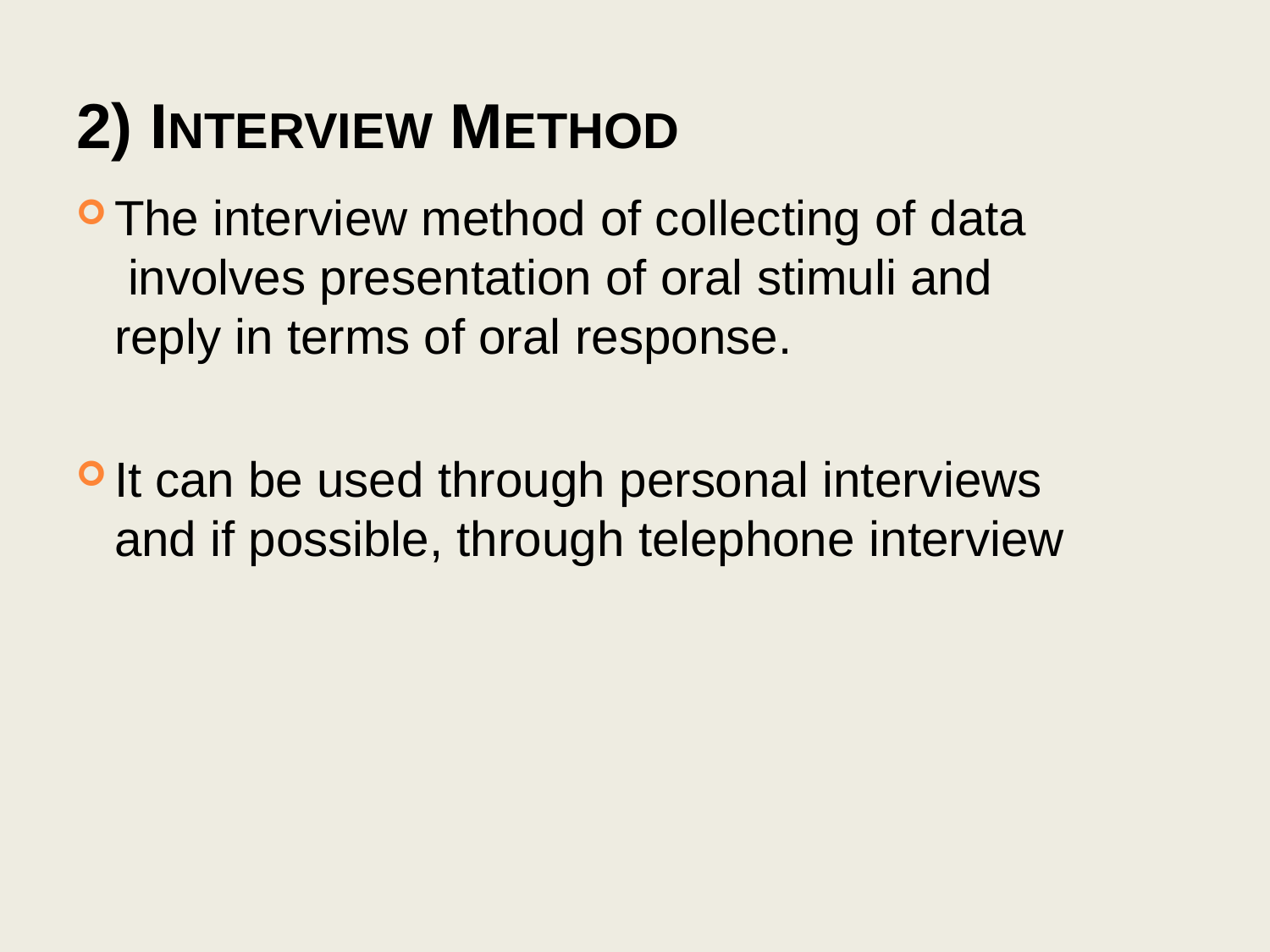

# 2) INTERVIEW METHOD
The interview method of collecting of data  involves presentation of oral stimuli and  reply in terms of oral response.

It can be used through personal interviews  and if possible, through telephone interview